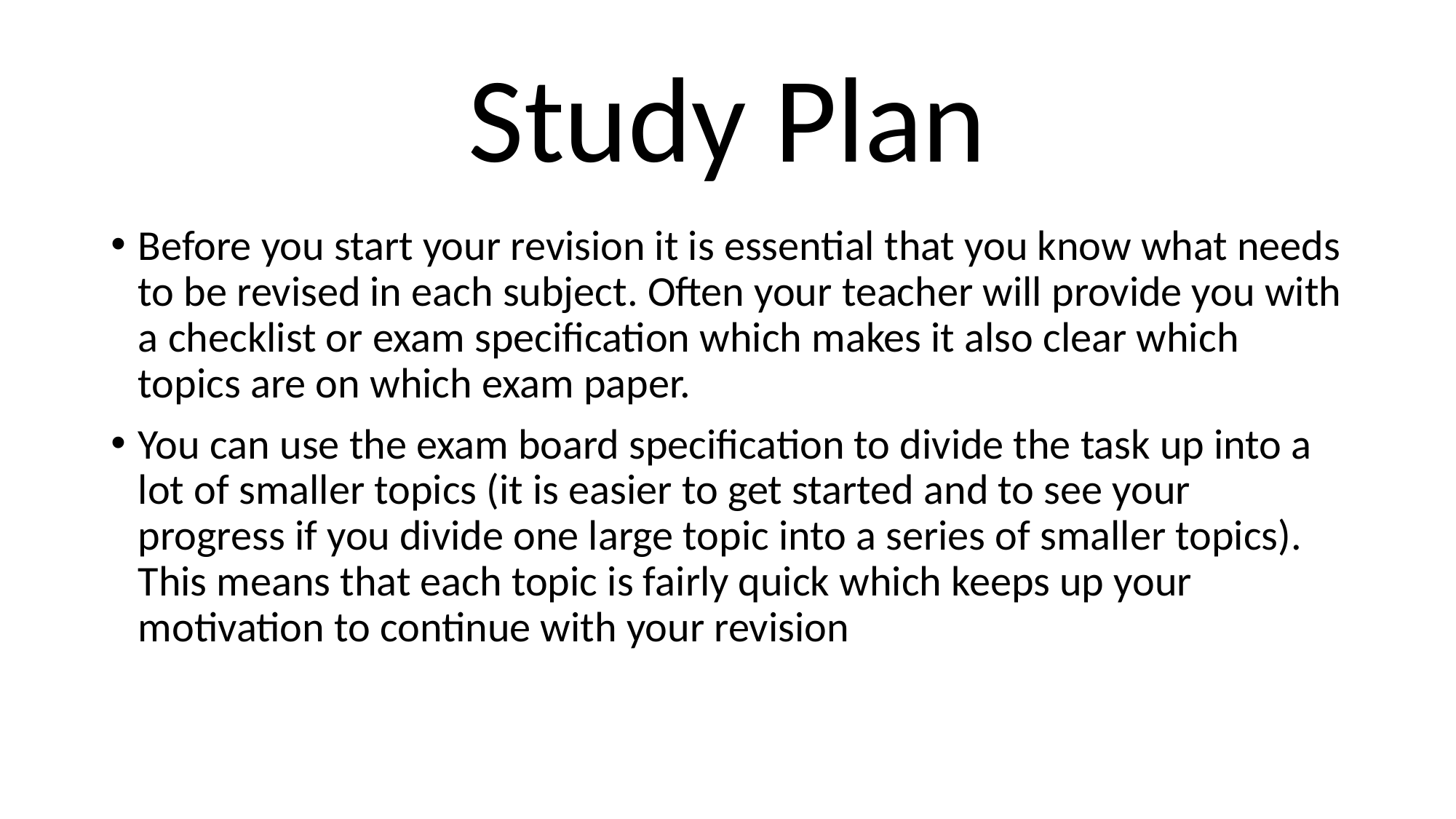

# Study Plan
Before you start your revision it is essential that you know what needs to be revised in each subject. Often your teacher will provide you with a checklist or exam specification which makes it also clear which topics are on which exam paper.
You can use the exam board specification to divide the task up into a lot of smaller topics (it is easier to get started and to see your progress if you divide one large topic into a series of smaller topics). This means that each topic is fairly quick which keeps up your motivation to continue with your revision